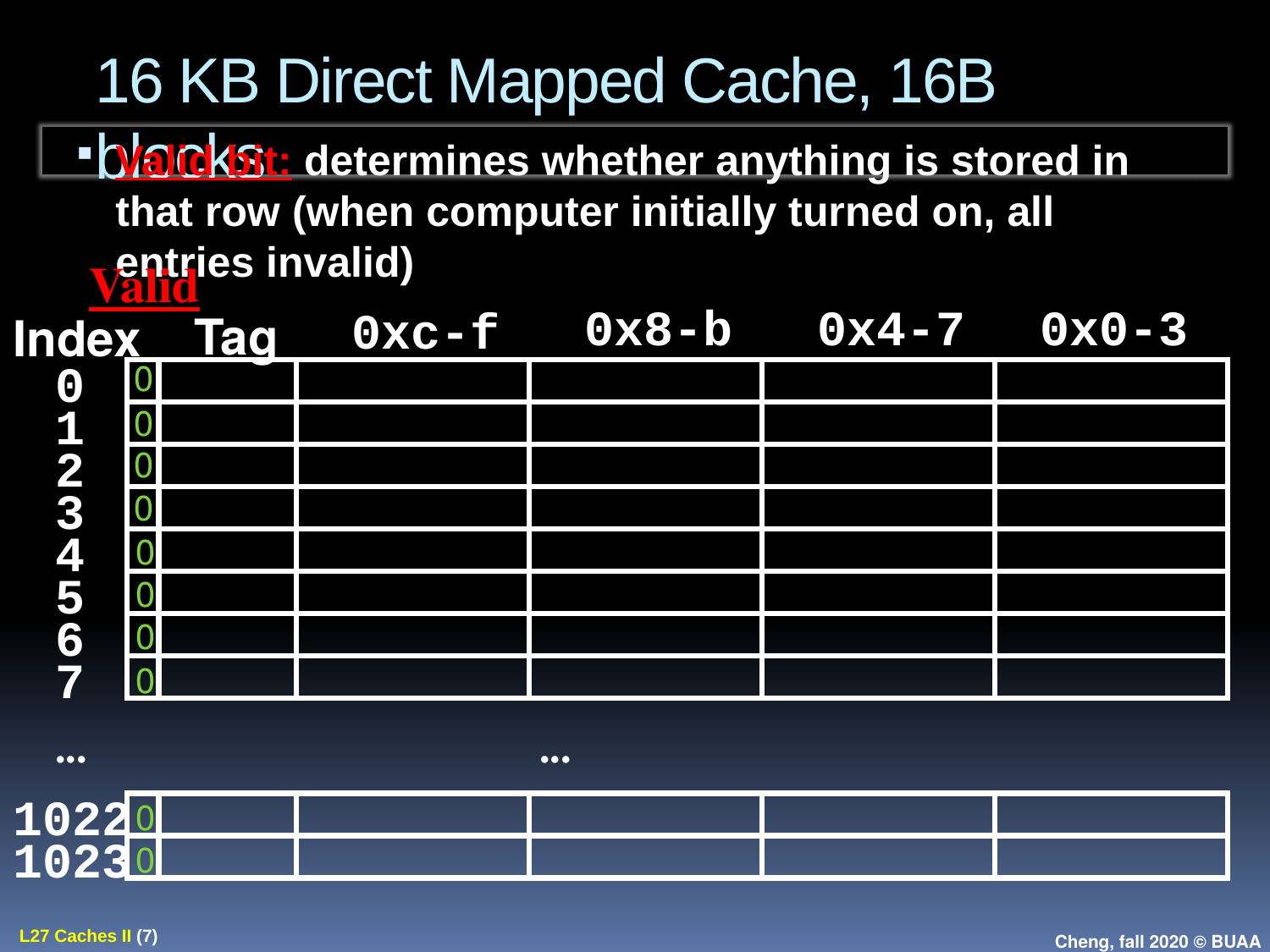

# 16 KB Direct Mapped Cache, 16B blocks
Valid bit: determines whether anything is stored in that row (when computer initially turned on, all entries invalid)
Valid
0x8-b
0x4-7
0x0-3
0xc-f
Tag
0
1
2
3
4
5
6
7
...
1022
1023

...

Index
0
0
0
0
0
0
0
0
0
0